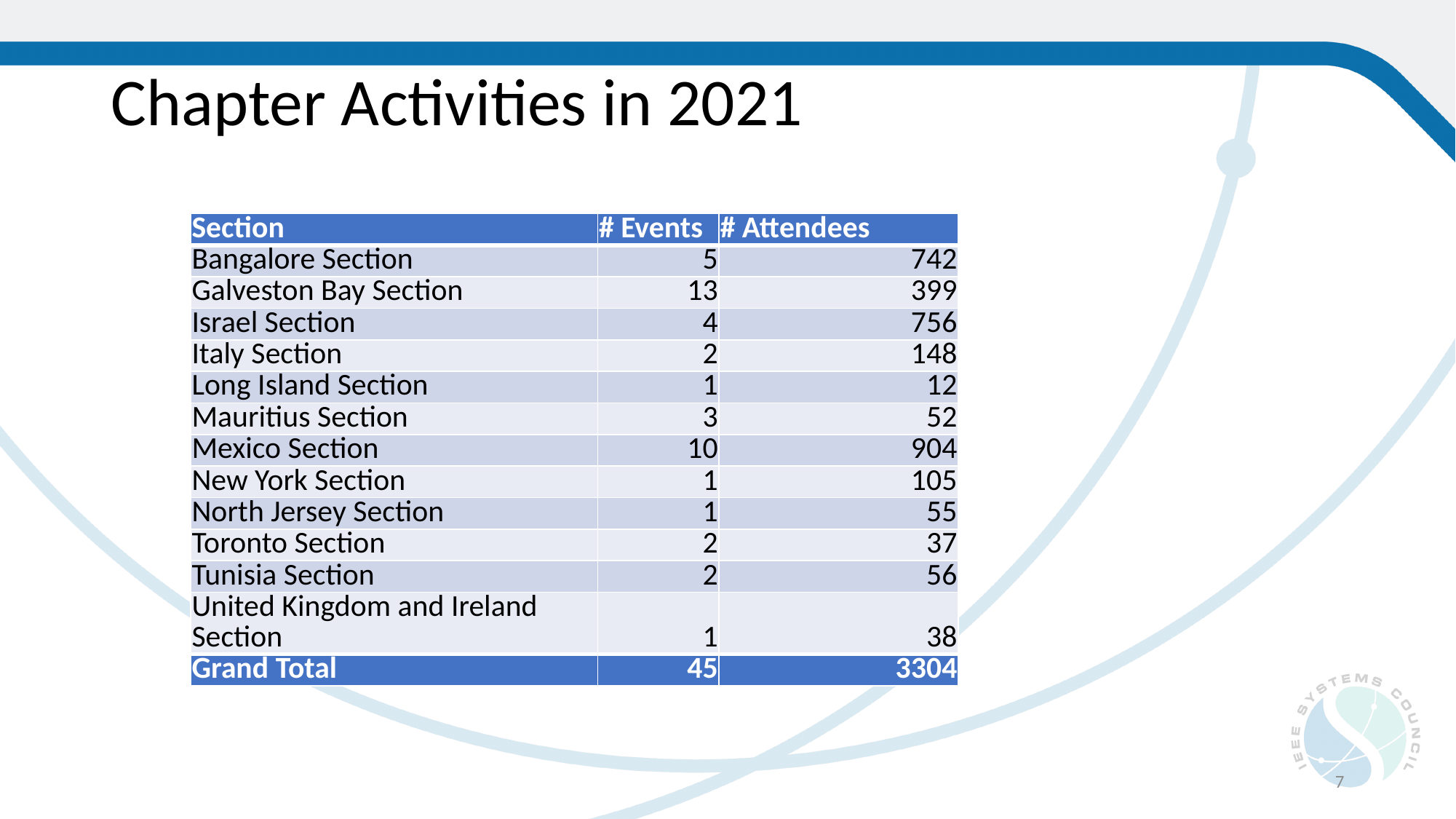

# Chapter Activities in 2021
| Section | # Events | # Attendees |
| --- | --- | --- |
| Bangalore Section | 5 | 742 |
| Galveston Bay Section | 13 | 399 |
| Israel Section | 4 | 756 |
| Italy Section | 2 | 148 |
| Long Island Section | 1 | 12 |
| Mauritius Section | 3 | 52 |
| Mexico Section | 10 | 904 |
| New York Section | 1 | 105 |
| North Jersey Section | 1 | 55 |
| Toronto Section | 2 | 37 |
| Tunisia Section | 2 | 56 |
| United Kingdom and Ireland Section | 1 | 38 |
| Grand Total | 45 | 3304 |
7